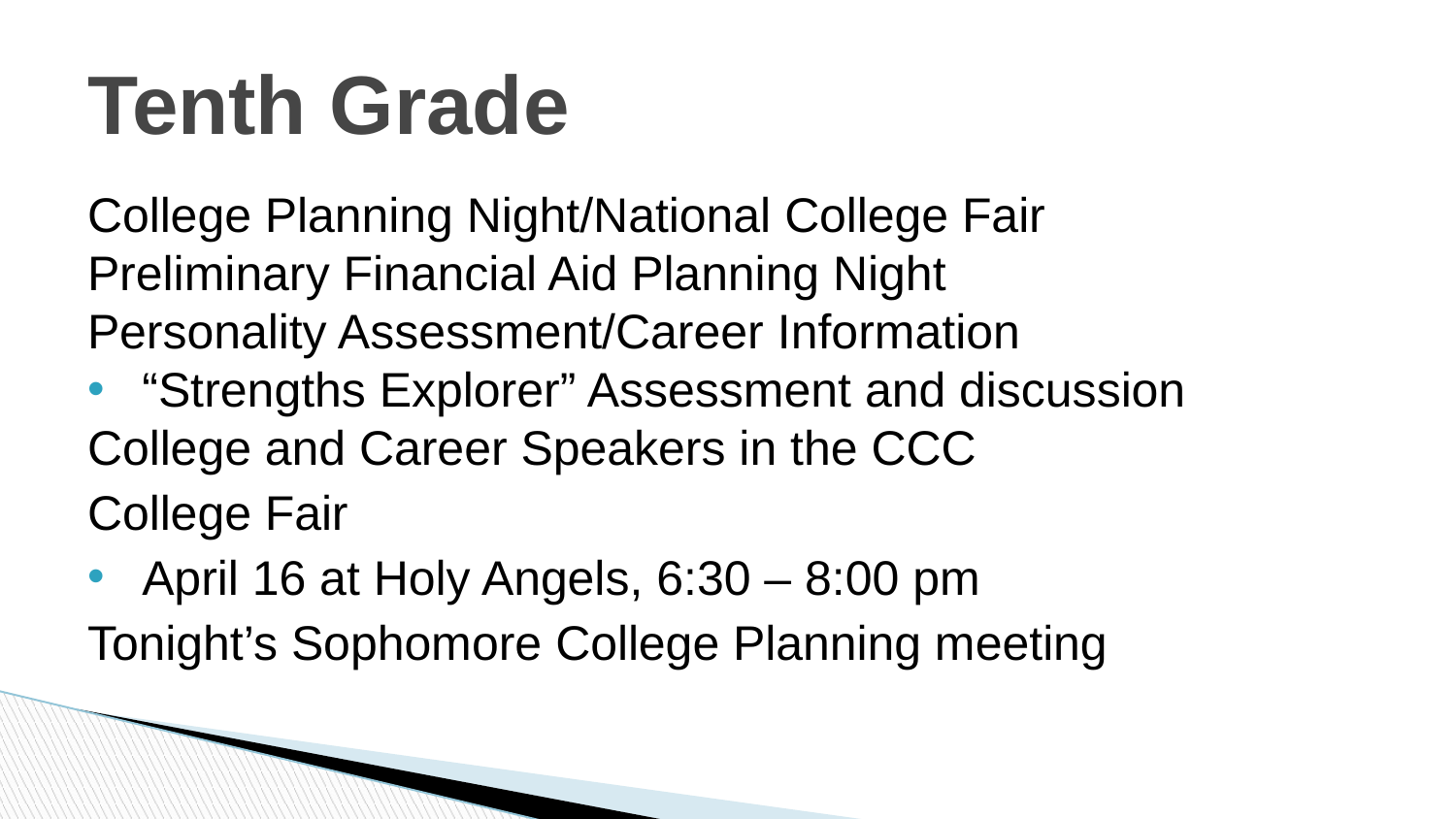

# Tenth Grade
College Planning Night/National College Fair
Preliminary Financial Aid Planning Night
Personality Assessment/Career Information
“Strengths Explorer” Assessment and discussion
College and Career Speakers in the CCC
College Fair
April 16 at Holy Angels, 6:30 – 8:00 pm
Tonight’s Sophomore College Planning meeting